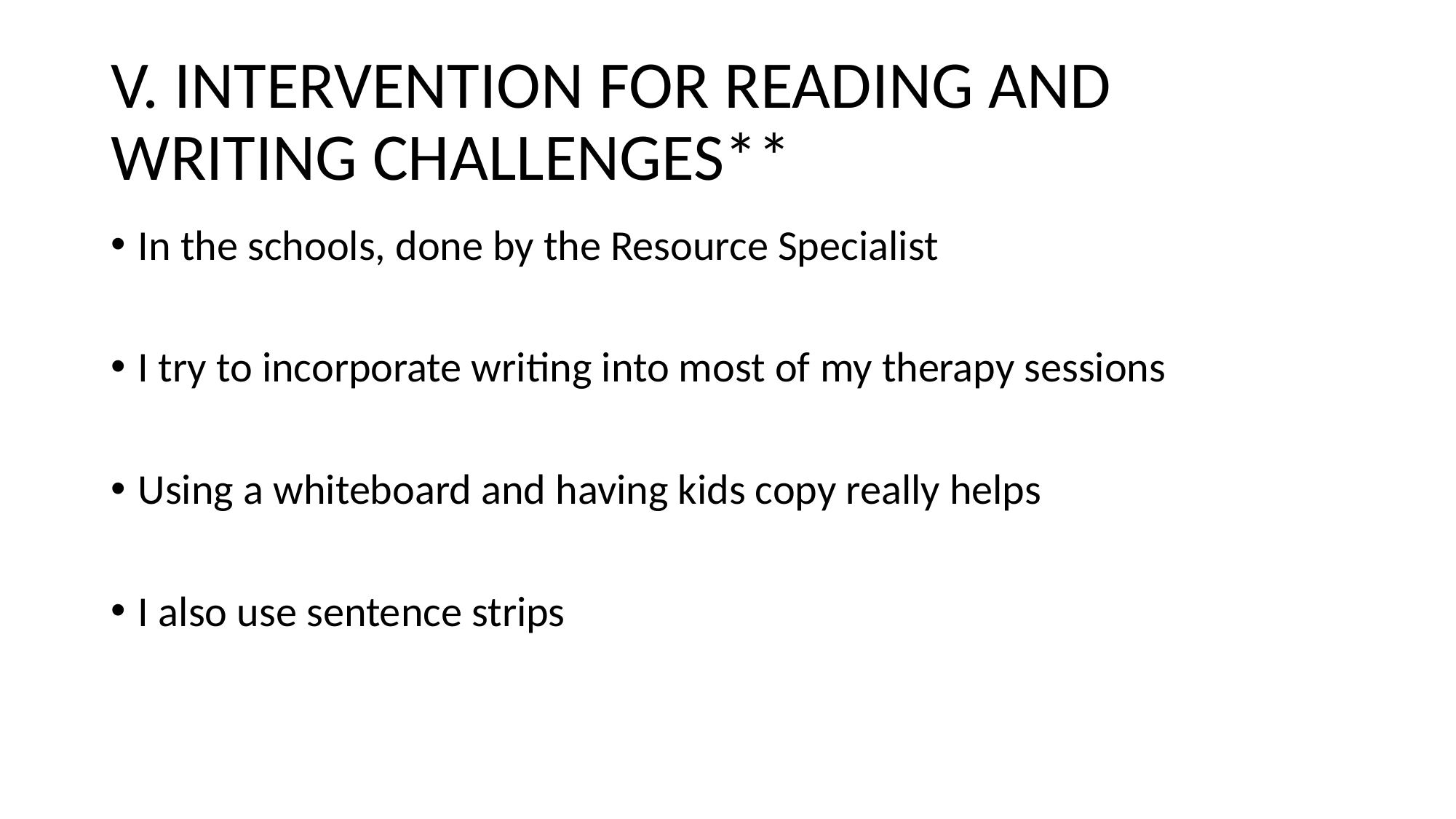

# V. INTERVENTION FOR READING AND WRITING CHALLENGES**
In the schools, done by the Resource Specialist

I try to incorporate writing into most of my therapy sessions

Using a whiteboard and having kids copy really helps

I also use sentence strips